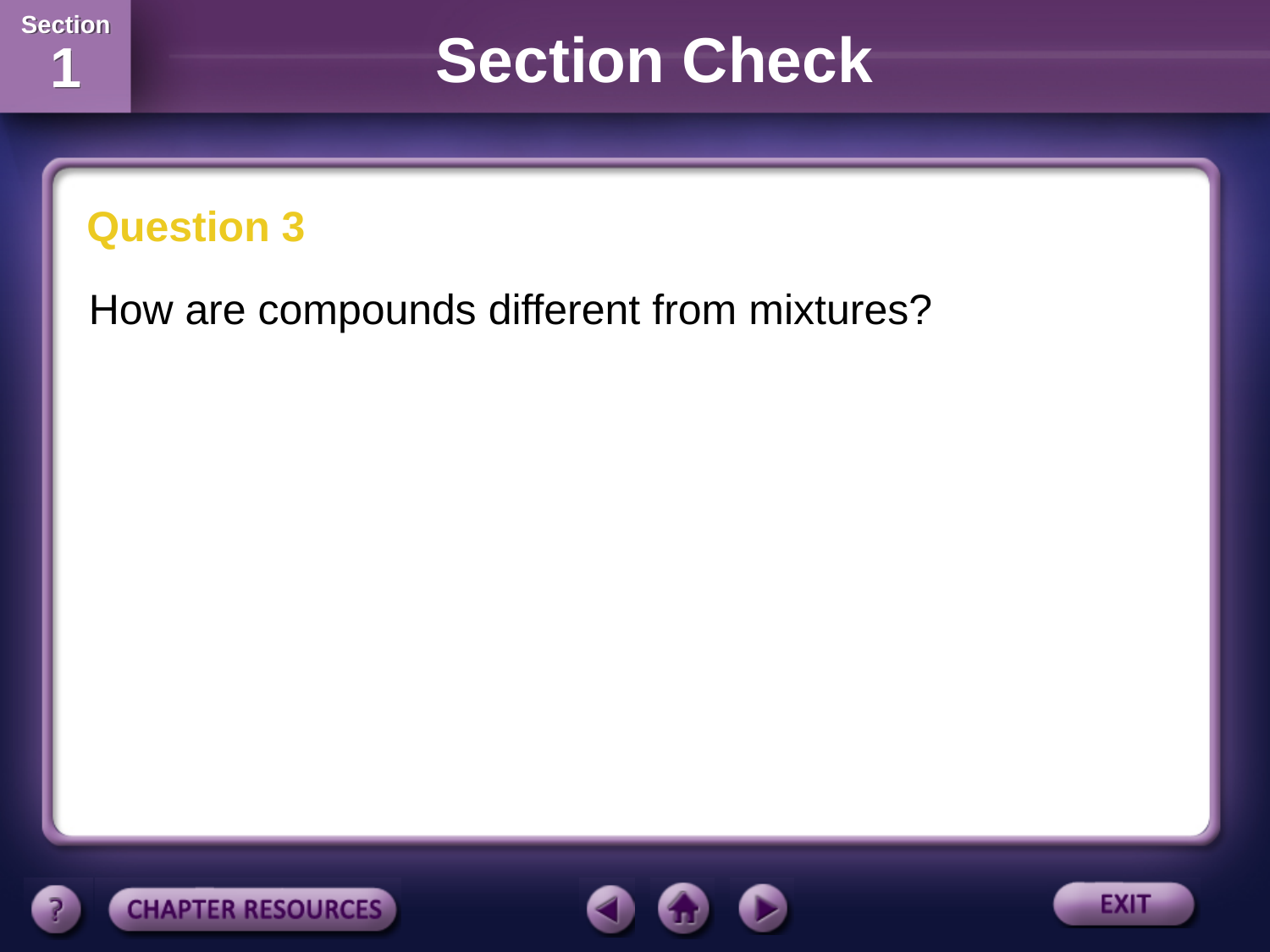

Section Check

Question 3
How are compounds different from mixtures?